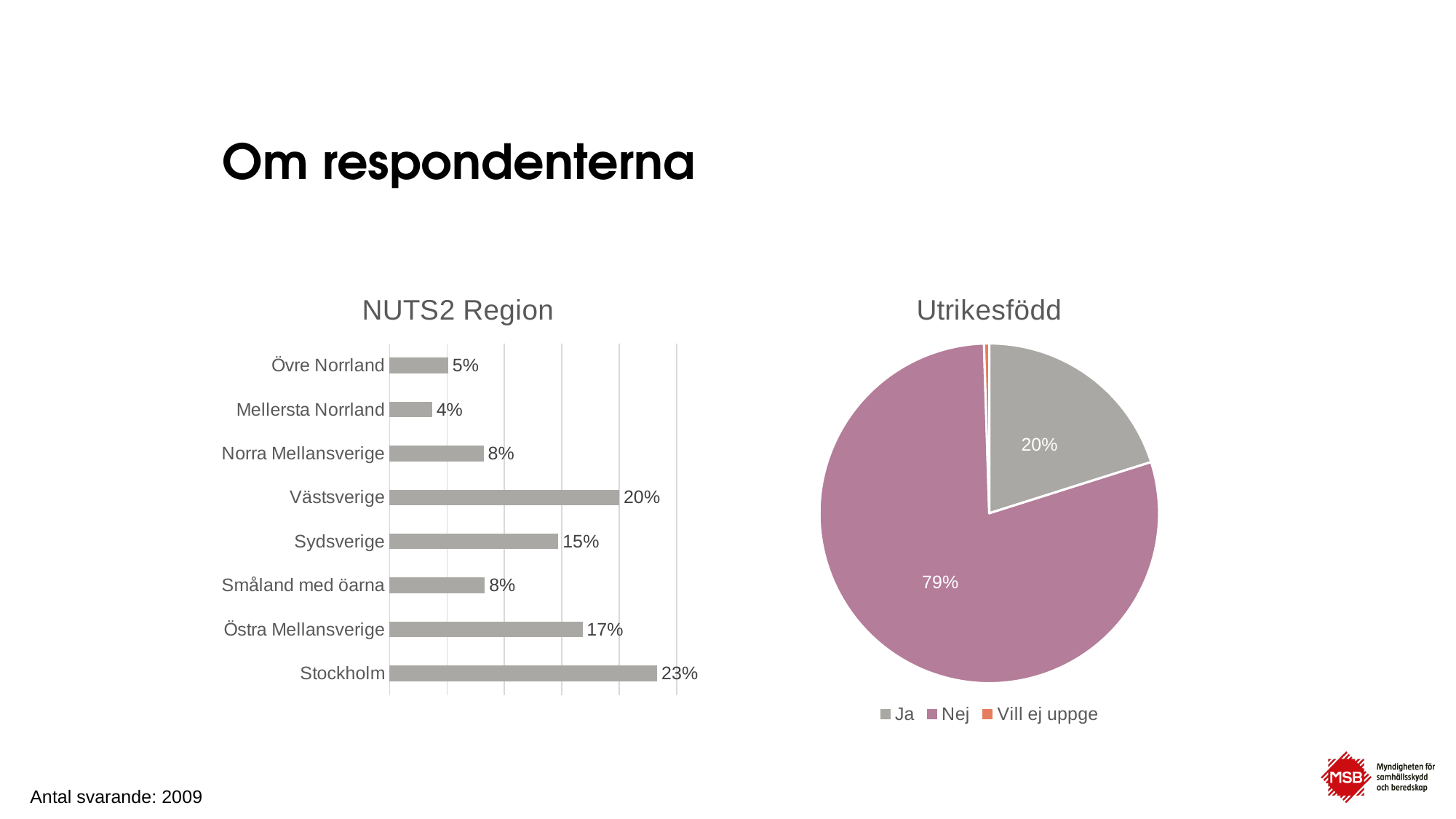

# Om respondenterna

### Chart: NUTS2 Region

| Category | Kolumn2 |
|---|---|
| Stockholm | 0.233 |
| Östra Mellansverige | 0.168 |
| Småland med öarna | 0.083 |
| Sydsverige | 0.147 |
| Västsverige | 0.2 |
| Norra Mellansverige | 0.082 |
| Mellersta Norrland | 0.037 |
| Övre Norrland | 0.051 |

### Chart: Utrikesfödd

| Category | Kolumn2 |
|---|---|
| Ja | 0.201 |
| Nej | 0.793 |
| Vill ej uppge | 0.005 |
Antal svarande: 2009